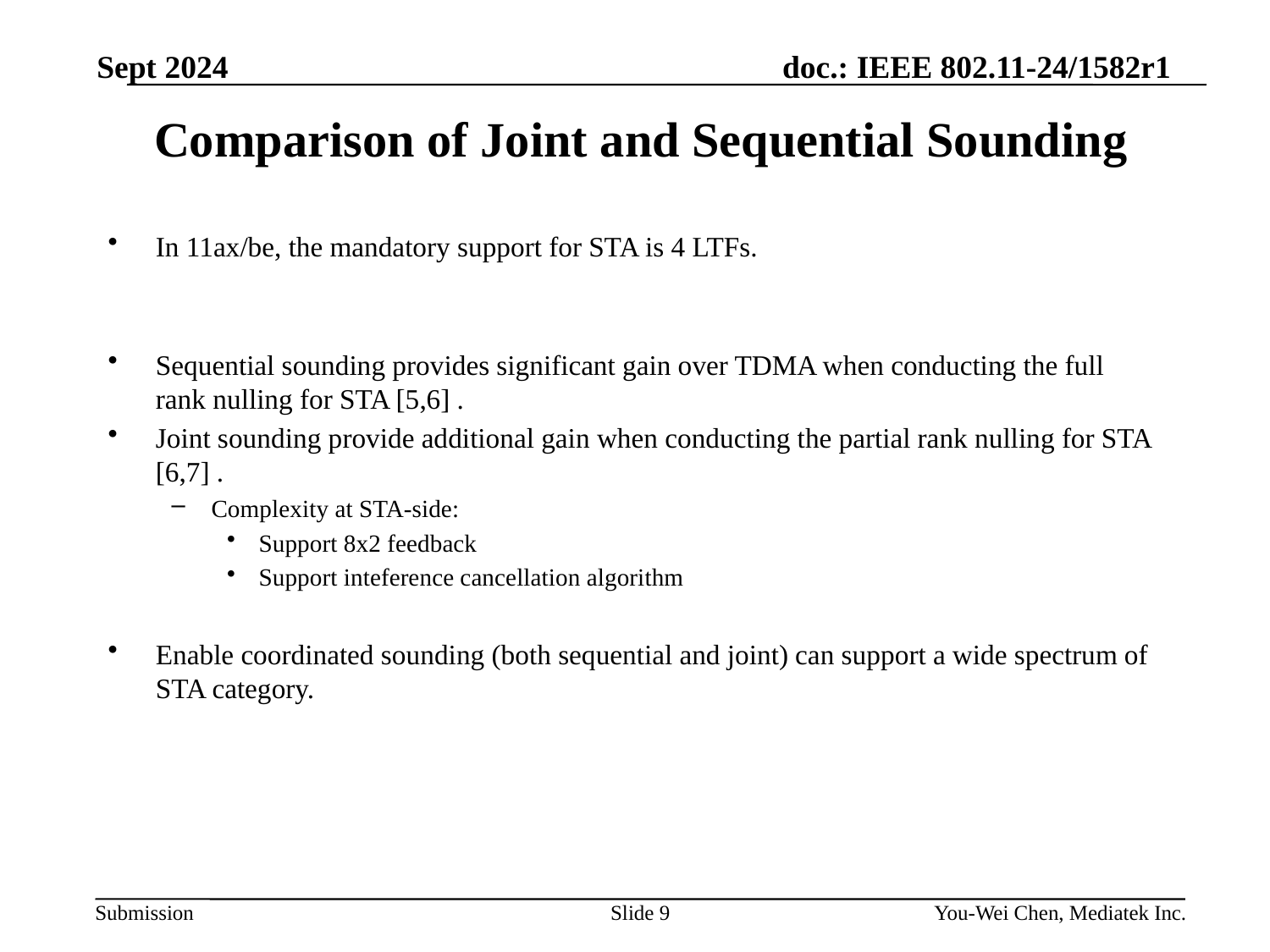

Sept 2024
# Comparison of Joint and Sequential Sounding
In 11ax/be, the mandatory support for STA is 4 LTFs.

Sequential sounding provides significant gain over TDMA when conducting the full rank nulling for STA [5,6] .
Joint sounding provide additional gain when conducting the partial rank nulling for STA [6,7] .
Complexity at STA-side:
Support 8x2 feedback
Support inteference cancellation algorithm

Enable coordinated sounding (both sequential and joint) can support a wide spectrum of STA category.
Slide 9
You-Wei Chen, Mediatek Inc.